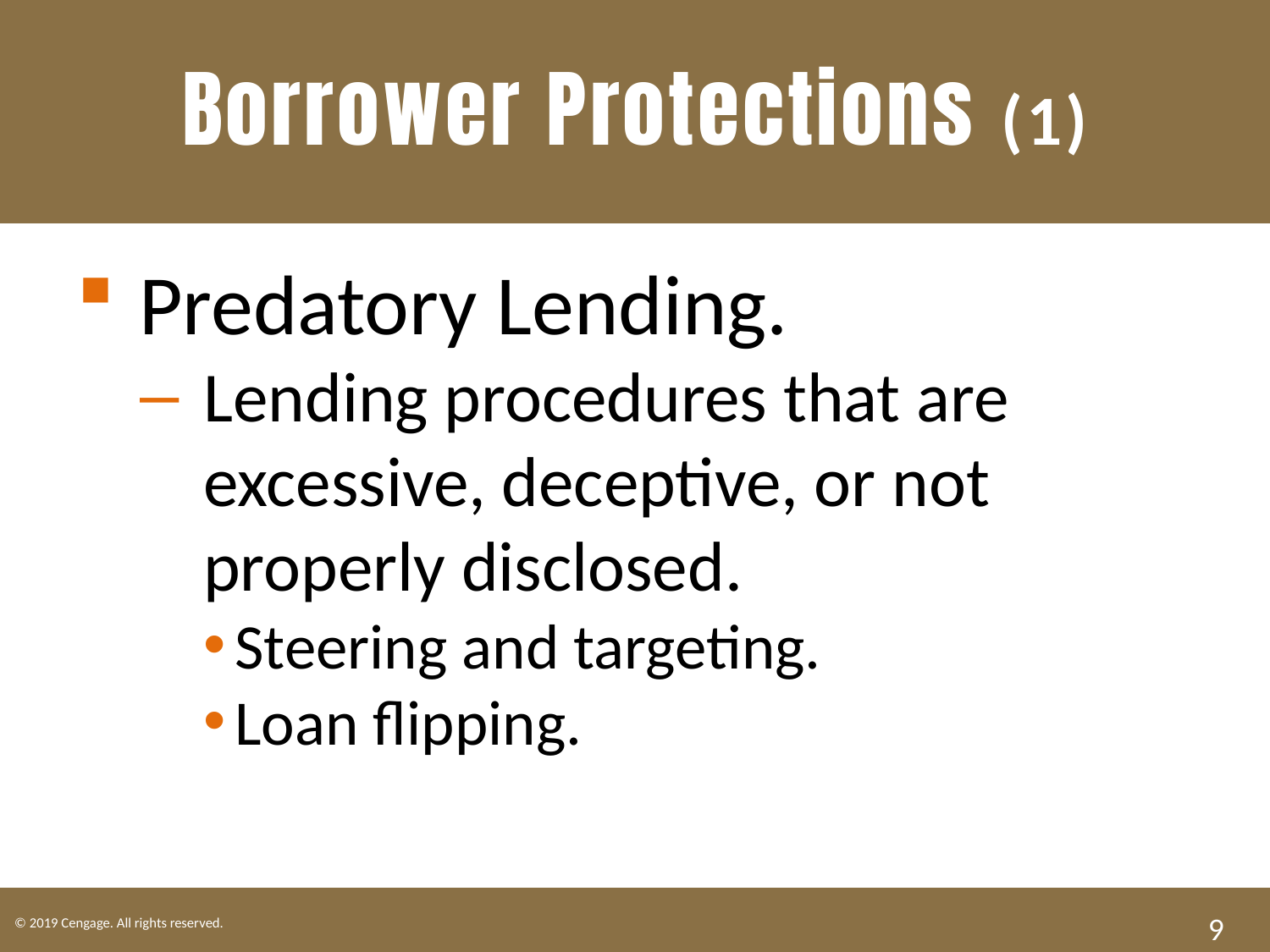

# Borrower Protections (1)
Predatory Lending.
Lending procedures that are excessive, deceptive, or not properly disclosed.
Steering and targeting.
Loan flipping.

9